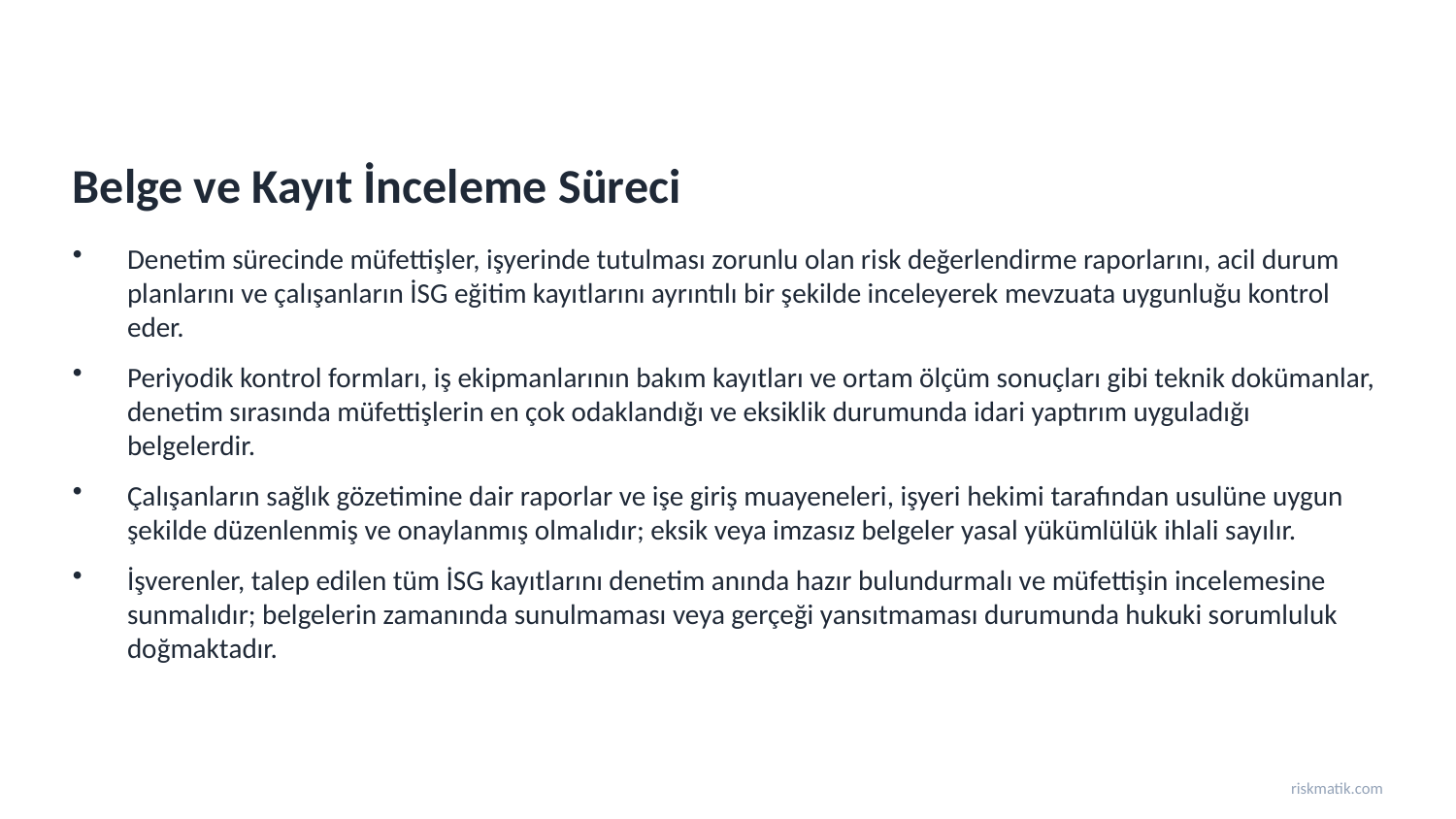

Belge ve Kayıt İnceleme Süreci
Denetim sürecinde müfettişler, işyerinde tutulması zorunlu olan risk değerlendirme raporlarını, acil durum planlarını ve çalışanların İSG eğitim kayıtlarını ayrıntılı bir şekilde inceleyerek mevzuata uygunluğu kontrol eder.
Periyodik kontrol formları, iş ekipmanlarının bakım kayıtları ve ortam ölçüm sonuçları gibi teknik dokümanlar, denetim sırasında müfettişlerin en çok odaklandığı ve eksiklik durumunda idari yaptırım uyguladığı belgelerdir.
Çalışanların sağlık gözetimine dair raporlar ve işe giriş muayeneleri, işyeri hekimi tarafından usulüne uygun şekilde düzenlenmiş ve onaylanmış olmalıdır; eksik veya imzasız belgeler yasal yükümlülük ihlali sayılır.
İşverenler, talep edilen tüm İSG kayıtlarını denetim anında hazır bulundurmalı ve müfettişin incelemesine sunmalıdır; belgelerin zamanında sunulmaması veya gerçeği yansıtmaması durumunda hukuki sorumluluk doğmaktadır.
riskmatik.com